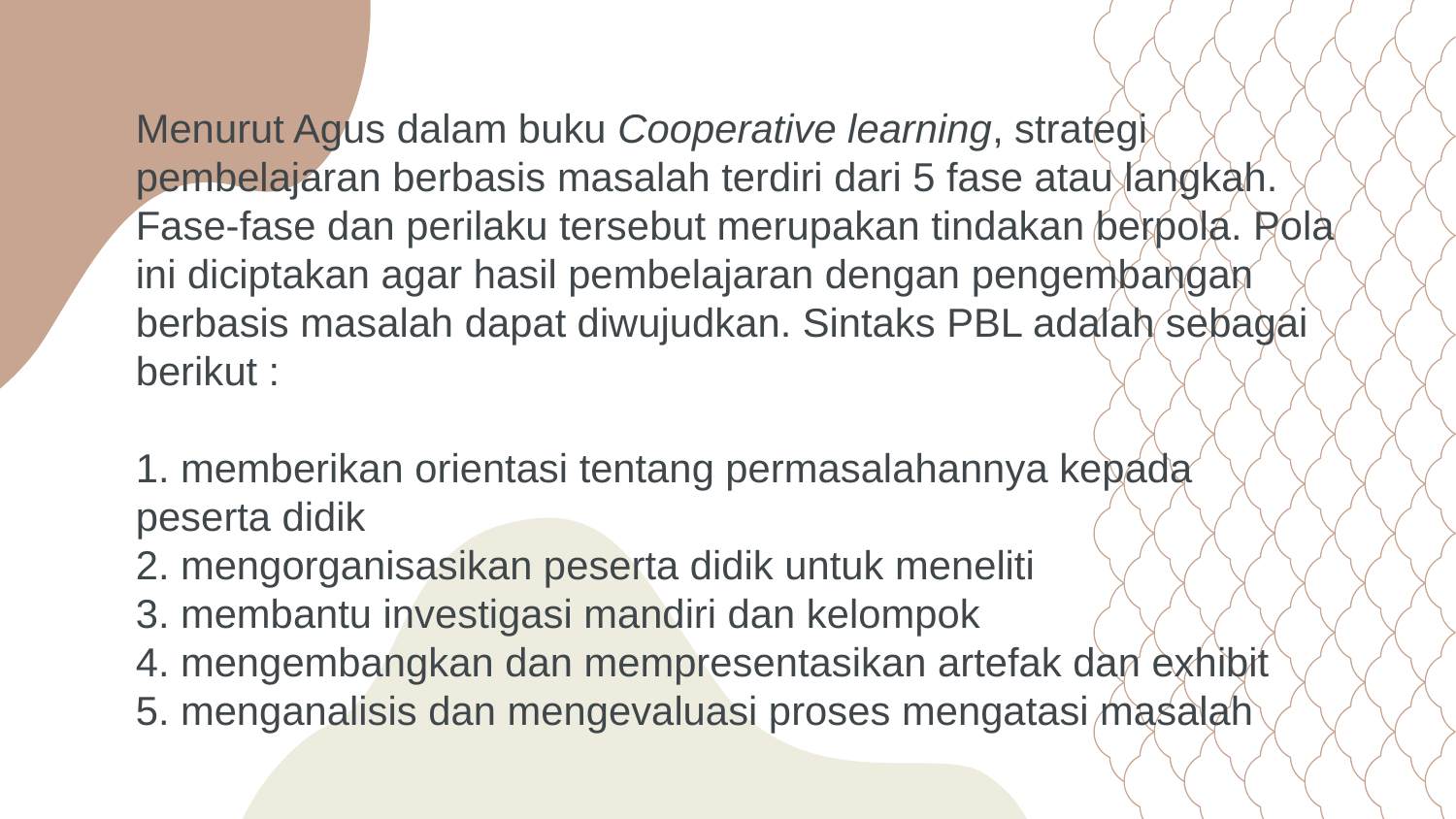

Menurut Agus dalam buku Cooperative learning, strategi pembelajaran berbasis masalah terdiri dari 5 fase atau langkah. Fase-fase dan perilaku tersebut merupakan tindakan berpola. Pola ini diciptakan agar hasil pembelajaran dengan pengembangan berbasis masalah dapat diwujudkan. Sintaks PBL adalah sebagai berikut :

1. memberikan orientasi tentang permasalahannya kepada peserta didik
2. mengorganisasikan peserta didik untuk meneliti
3. membantu investigasi mandiri dan kelompok
4. mengembangkan dan mempresentasikan artefak dan exhibit
5. menganalisis dan mengevaluasi proses mengatasi masalah